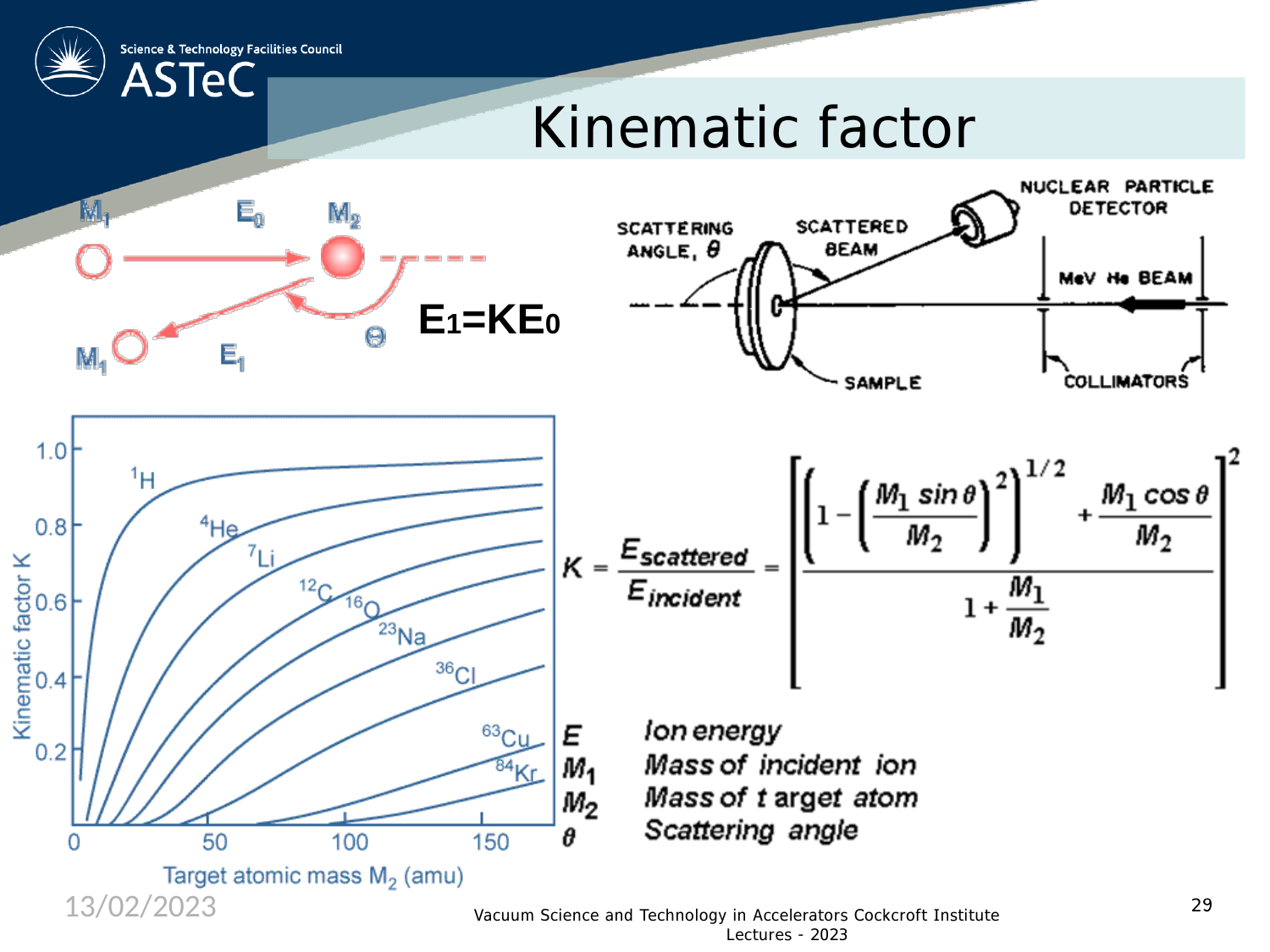

Kinematic factor

E1=KE0

13/02/2023
29
Vacuum Science and Technology in Accelerators Cockcroft Institute Lectures - 2023